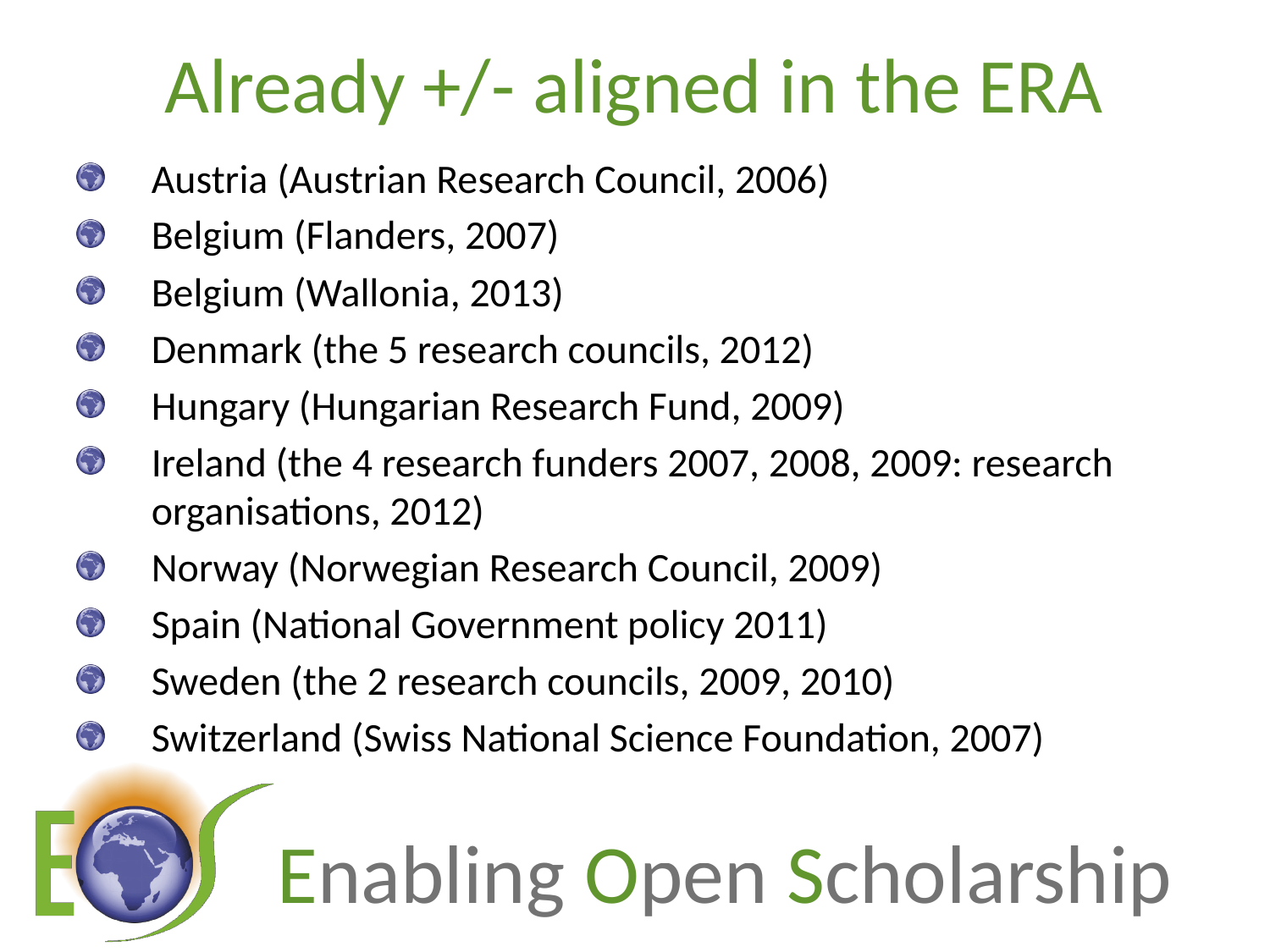

# Already +/- aligned in the ERA
Austria (Austrian Research Council, 2006)
Belgium (Flanders, 2007)
Belgium (Wallonia, 2013)
Denmark (the 5 research councils, 2012)
Hungary (Hungarian Research Fund, 2009)
Ireland (the 4 research funders 2007, 2008, 2009: research organisations, 2012)
Norway (Norwegian Research Council, 2009)
Spain (National Government policy 2011)
Sweden (the 2 research councils, 2009, 2010)
Switzerland (Swiss National Science Foundation, 2007)